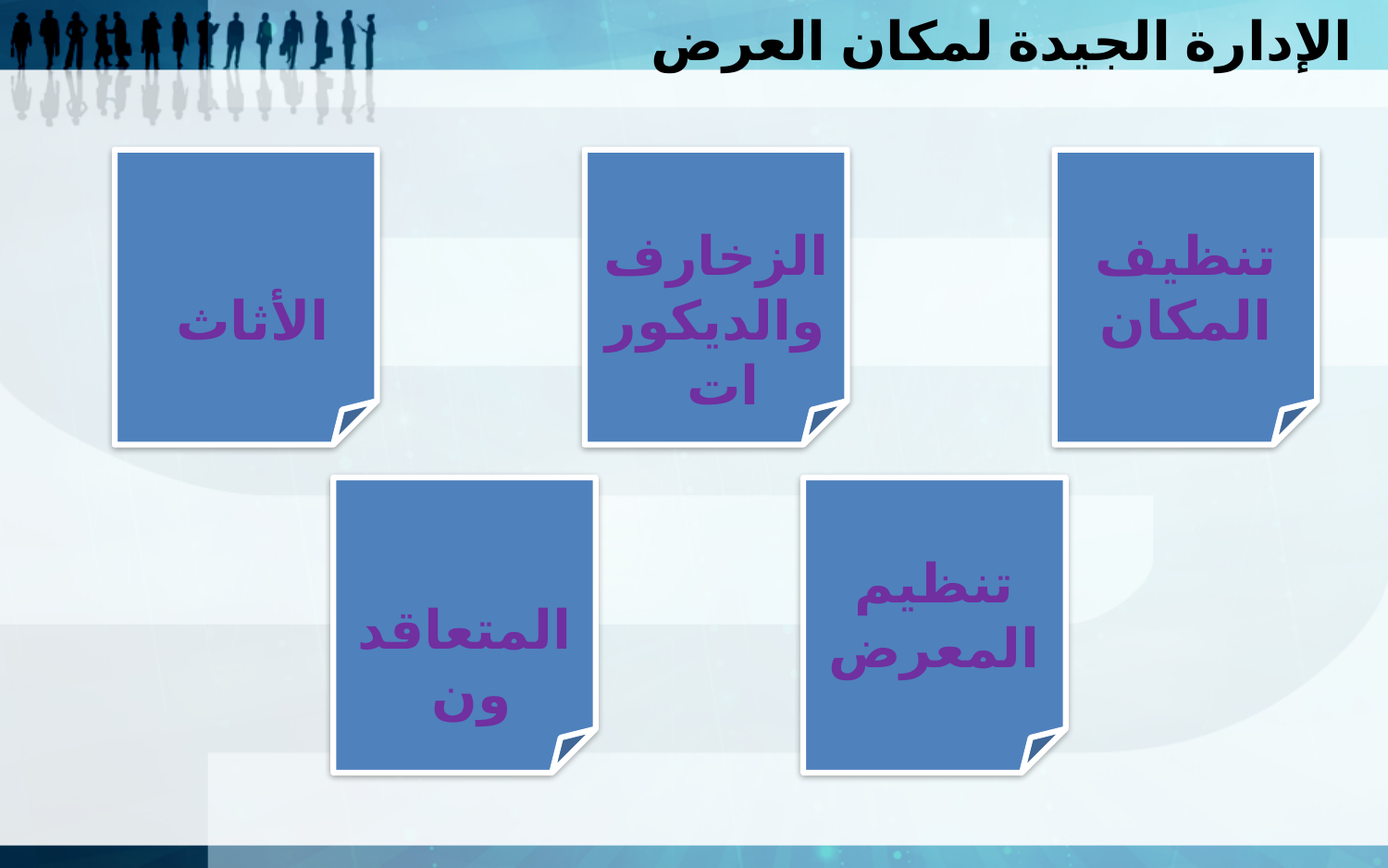

الإدارة الجيدة لمكان العرض

الأثاث

الزخارف والديكورات

تنظيف المكان

المتعاقدون

تنظيم المعرض